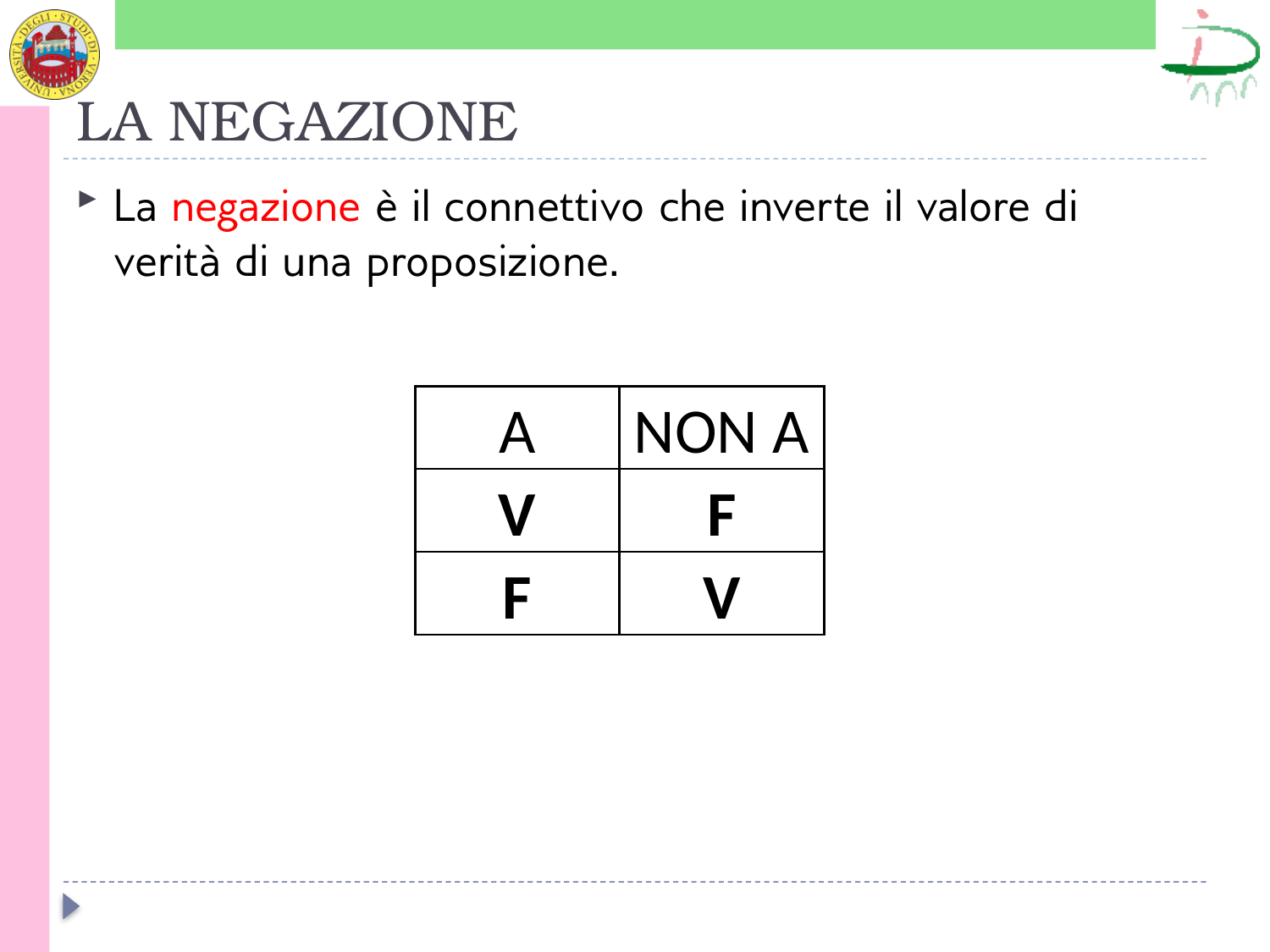

# LA NEGAZIONE
La negazione è il connettivo che inverte il valore di verità di una proposizione.

| A | NON A |
| --- | --- |
| V | F |
| F | V |